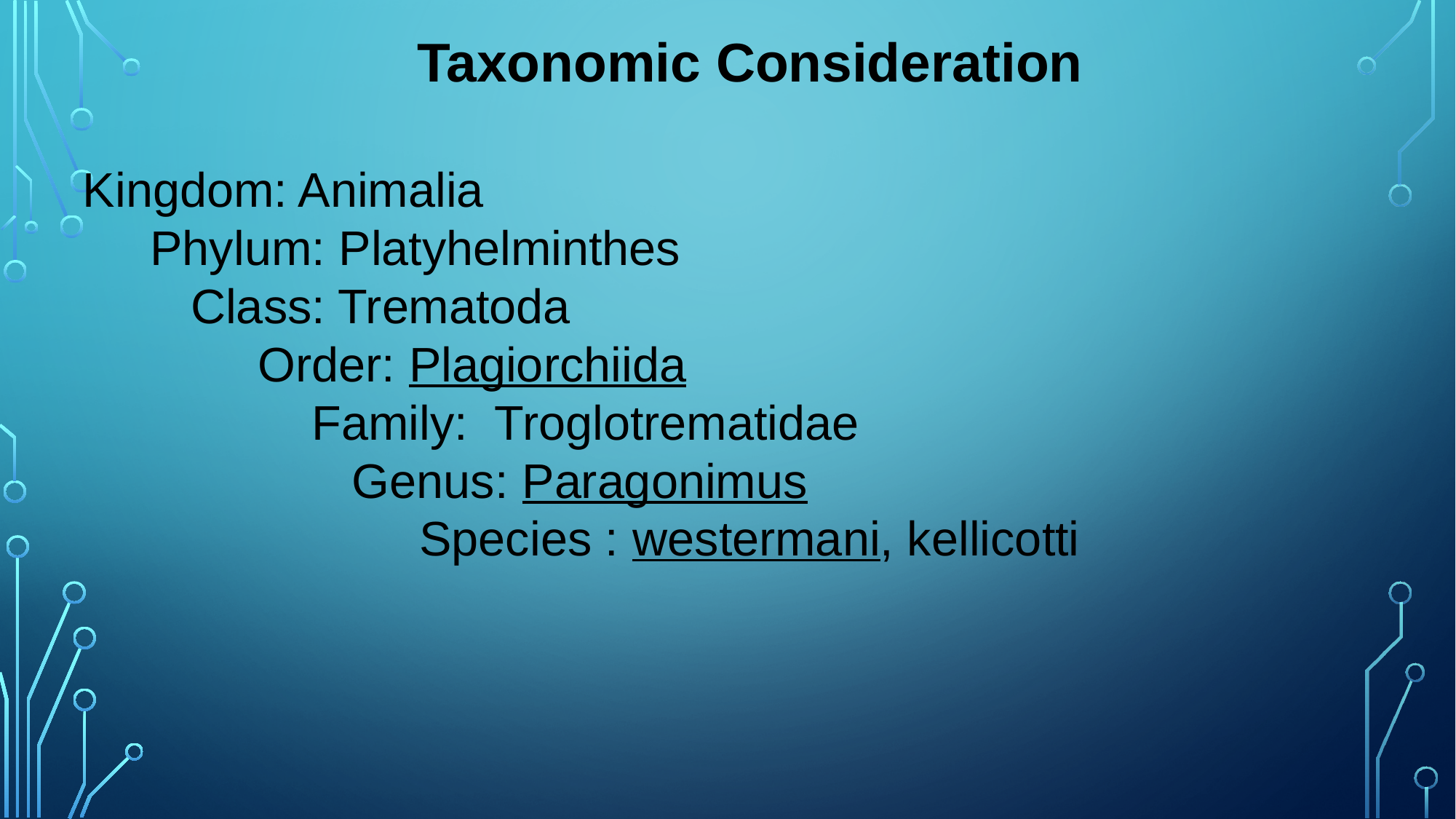

Taxonomic Consideration

Kingdom: Animalia
     Phylum: Platyhelminthes
        Class: Trematoda
             Order: Plagiorchiida
                 Family:  Troglotrematidae
                    Genus: Paragonimus
                         Species : westermani, kellicotti